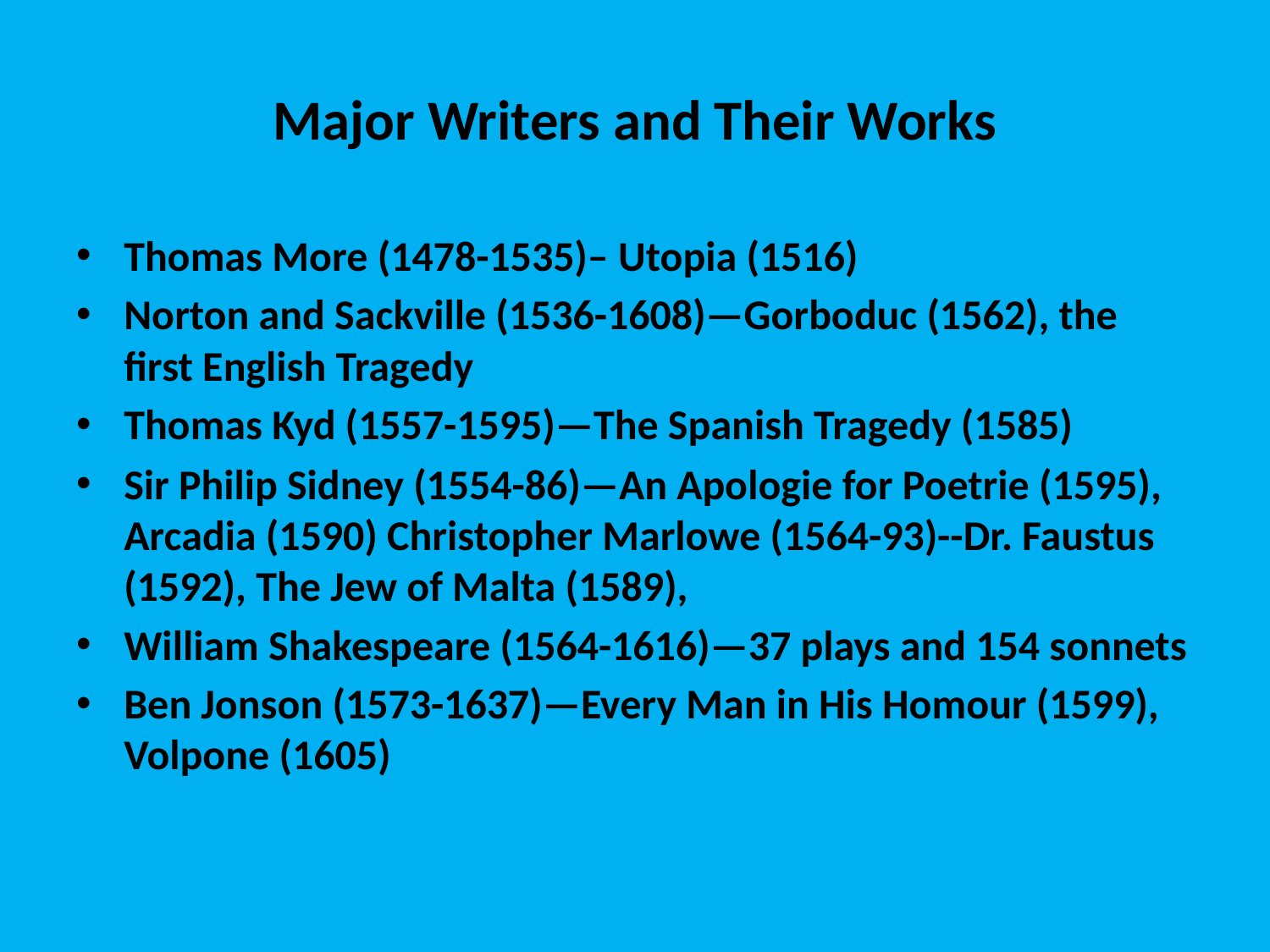

# Major Writers and Their Works
Thomas More (1478-1535)– Utopia (1516)
Norton and Sackville (1536-1608)—Gorboduc (1562), the first English Tragedy
Thomas Kyd (1557-1595)—The Spanish Tragedy (1585)
Sir Philip Sidney (1554-86)—An Apologie for Poetrie (1595), Arcadia (1590) Christopher Marlowe (1564-93)--Dr. Faustus (1592), The Jew of Malta (1589),
William Shakespeare (1564-1616)—37 plays and 154 sonnets
Ben Jonson (1573-1637)—Every Man in His Homour (1599), Volpone (1605)